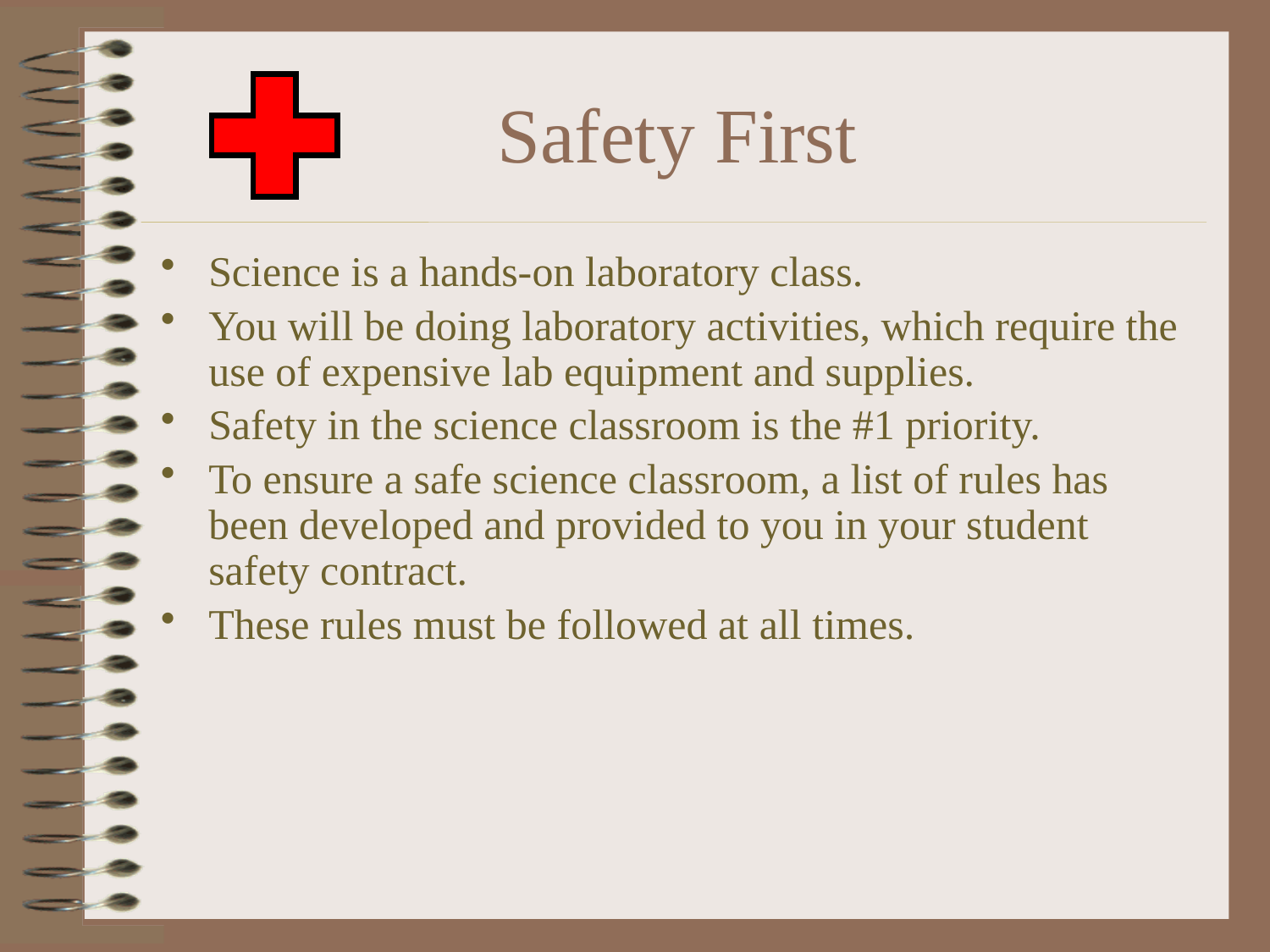

# Safety First

Science is a hands-on laboratory class.
You will be doing laboratory activities, which require the use of expensive lab equipment and supplies.
Safety in the science classroom is the #1 priority.
To ensure a safe science classroom, a list of rules has been developed and provided to you in your student safety contract.
These rules must be followed at all times.